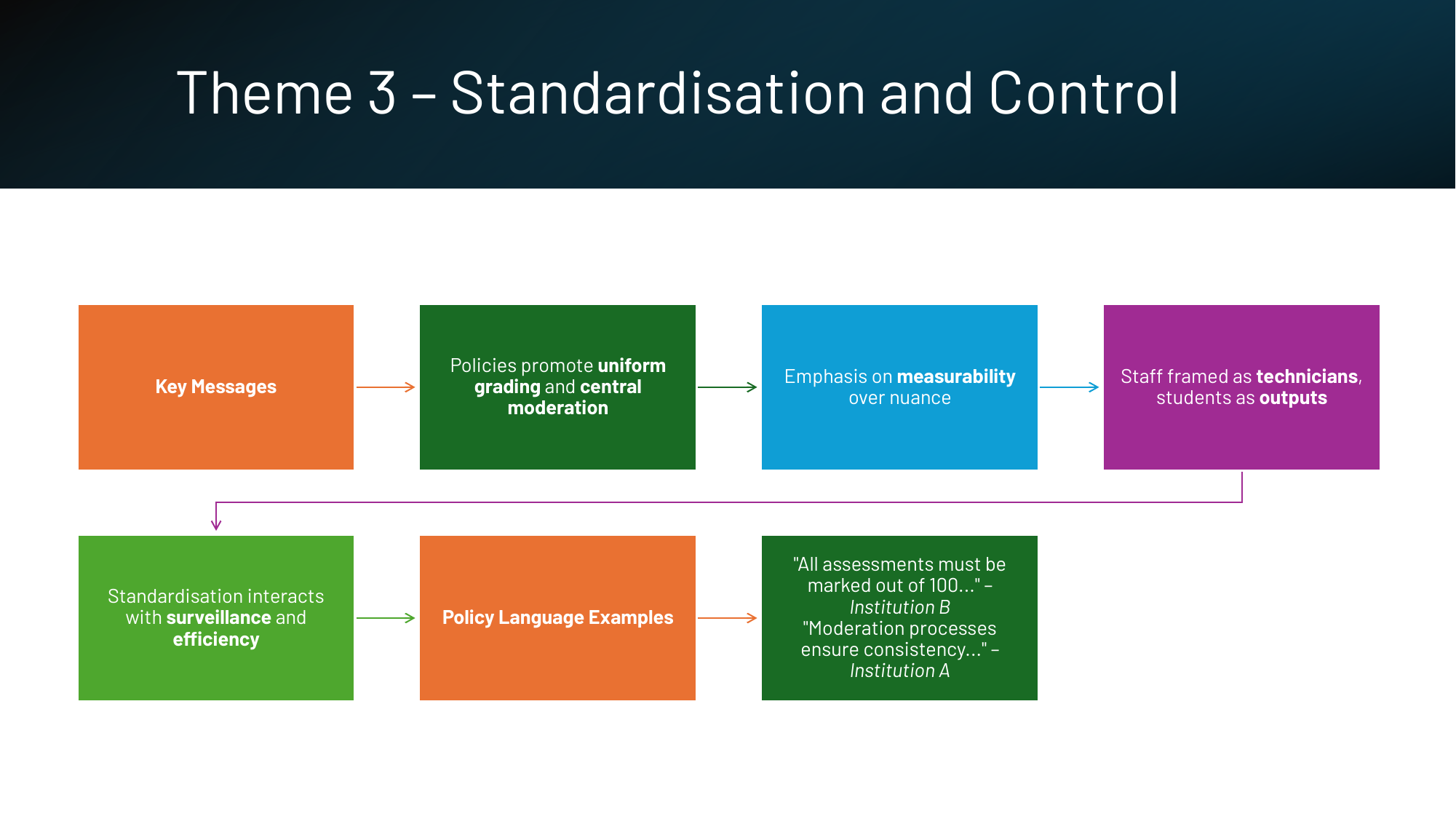

# Theme 3 – Standardisation and Control

Key Messages

Policies promote uniform grading and central moderation

Emphasis on measurability over nuance

Staff framed as technicians, students as outputs

Standardisation interacts with surveillance and efficiency

Policy Language Examples
"All assessments must be marked out of 100..." – Institution B
"Moderation processes ensure consistency..." – Institution A